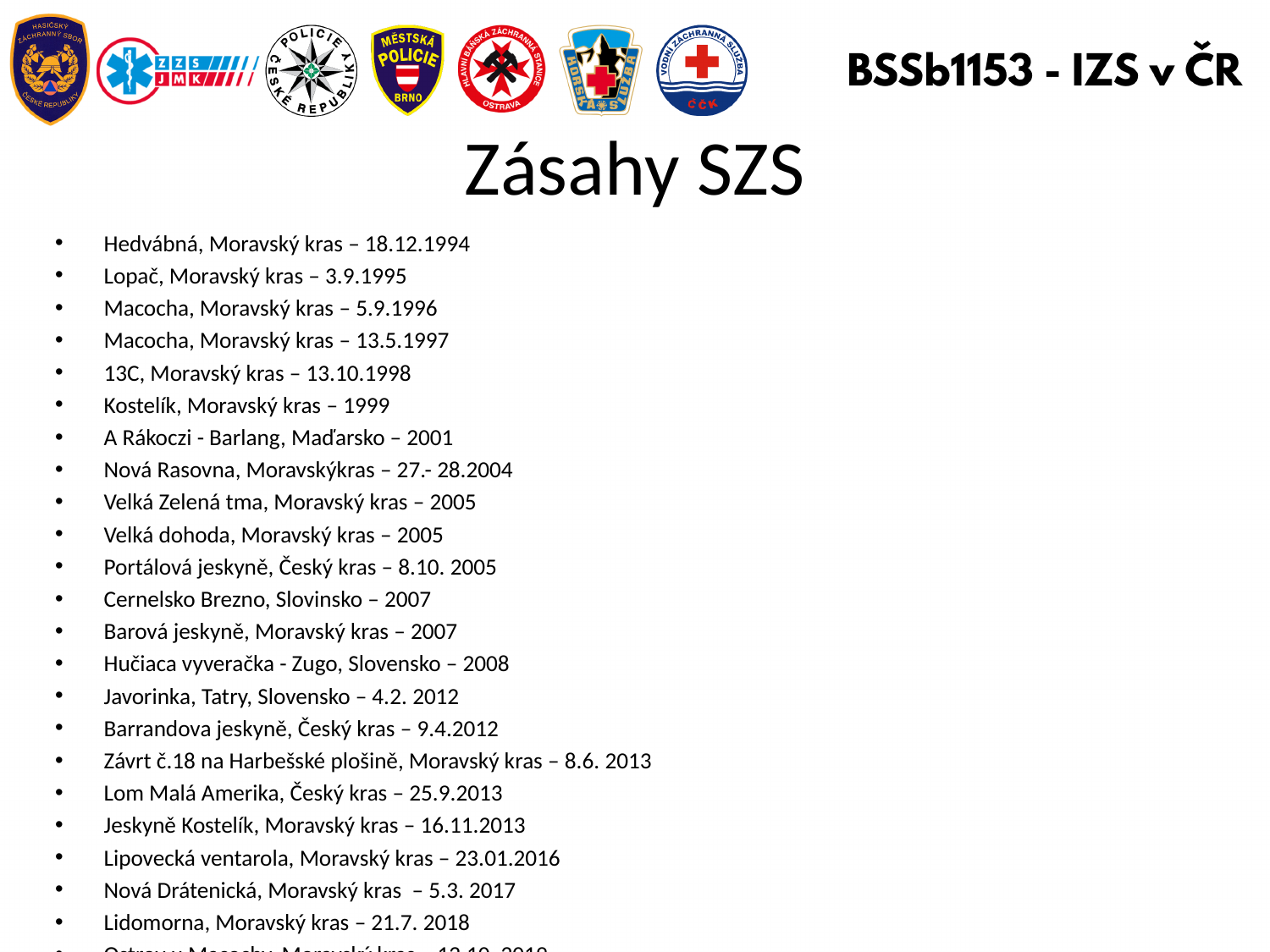

# Zásahy SZS
Hedvábná, Moravský kras – 18.12.1994
Lopač, Moravský kras – 3.9.1995
Macocha, Moravský kras – 5.9.1996
Macocha, Moravský kras – 13.5.1997
13C, Moravský kras – 13.10.1998
Kostelík, Moravský kras – 1999
A Rákoczi - Barlang, Maďarsko – 2001
Nová Rasovna, Moravskýkras – 27.- 28.2004
Velká Zelená tma, Moravský kras – 2005
Velká dohoda, Moravský kras – 2005
Portálová jeskyně, Český kras – 8.10. 2005
Cernelsko Brezno, Slovinsko – 2007
Barová jeskyně, Moravský kras – 2007
Hučiaca vyveračka - Zugo, Slovensko – 2008
Javorinka, Tatry, Slovensko – 4.2. 2012
Barrandova jeskyně, Český kras – 9.4.2012
Závrt č.18 na Harbešské plošině, Moravský kras – 8.6. 2013
Lom Malá Amerika, Český kras – 25.9.2013
Jeskyně Kostelík, Moravský kras – 16.11.2013
Lipovecká ventarola, Moravský kras – 23.01.2016
Nová Drátenická, Moravský kras  – 5.3. 2017
Lidomorna, Moravský kras – 21.7. 2018
Ostrov u Macochy, Moravský kras – 12.10. 2019